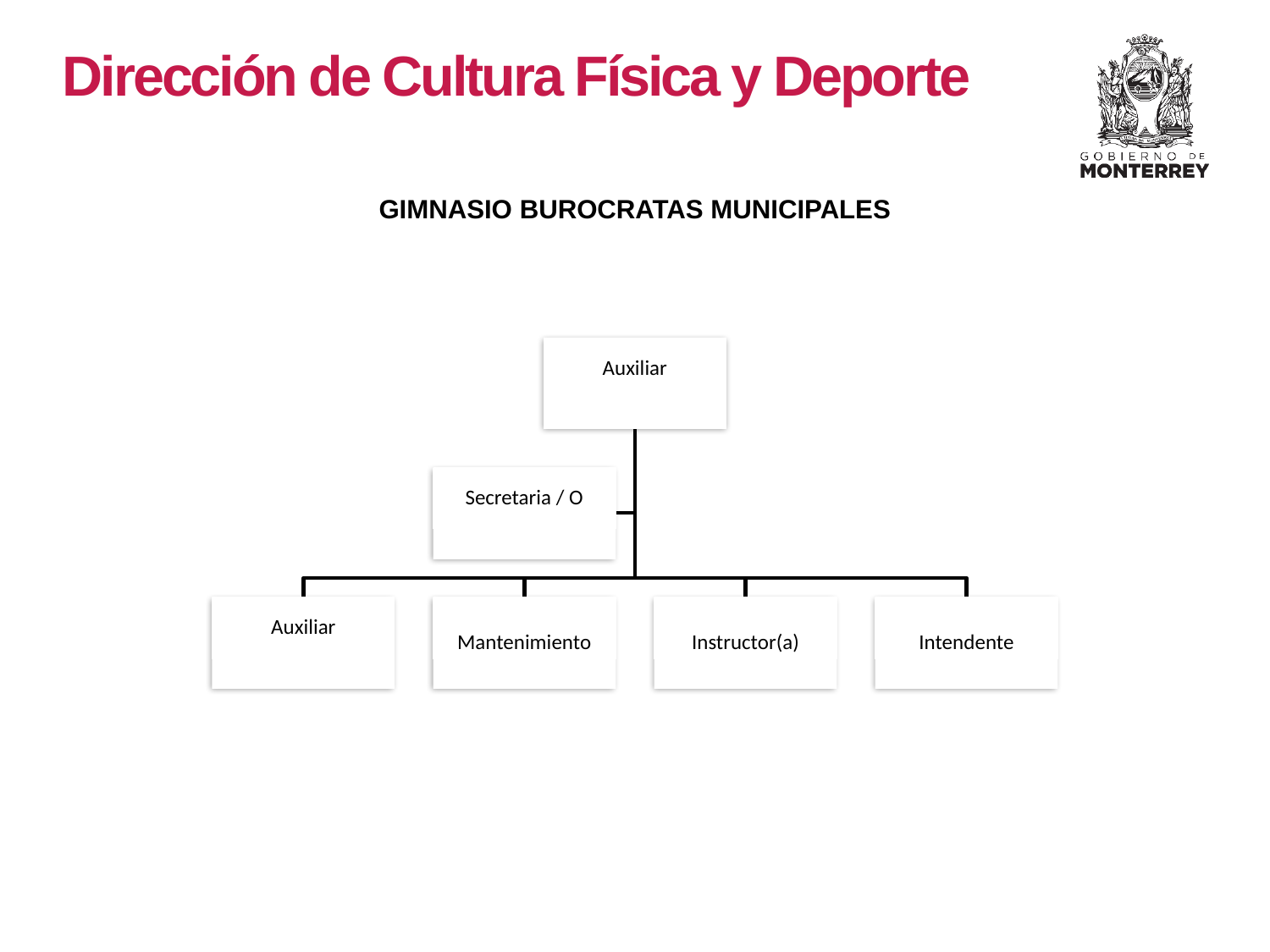

Dirección de Cultura Física y Deporte
GIMNASIO BUROCRATAS MUNICIPALES
Auxiliar

Auxiliar

Mantenimiento
Instructor(a)
Intendente
Secretaria / O